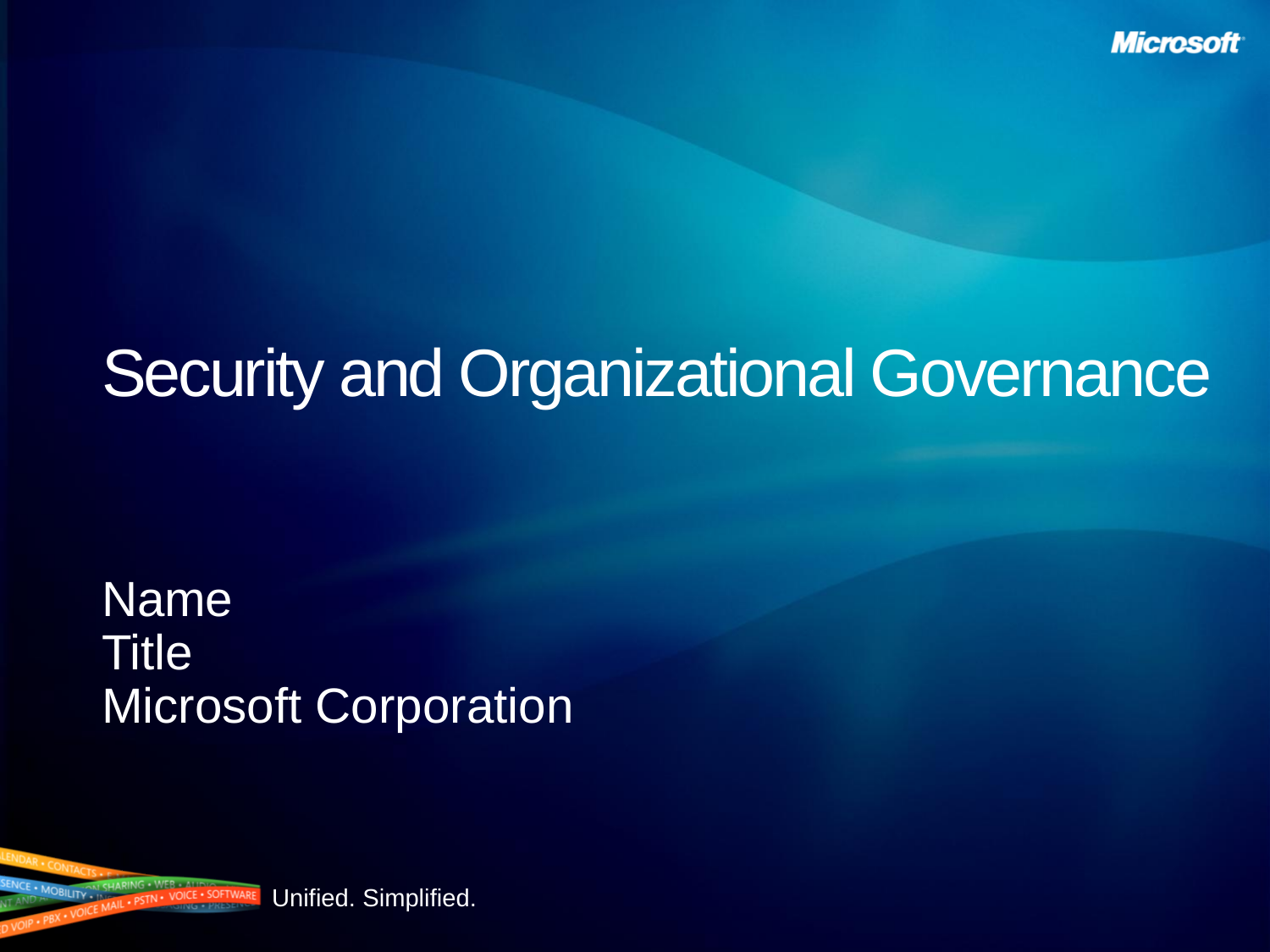

# Security and Organizational Governance
Name
Title
Microsoft Corporation